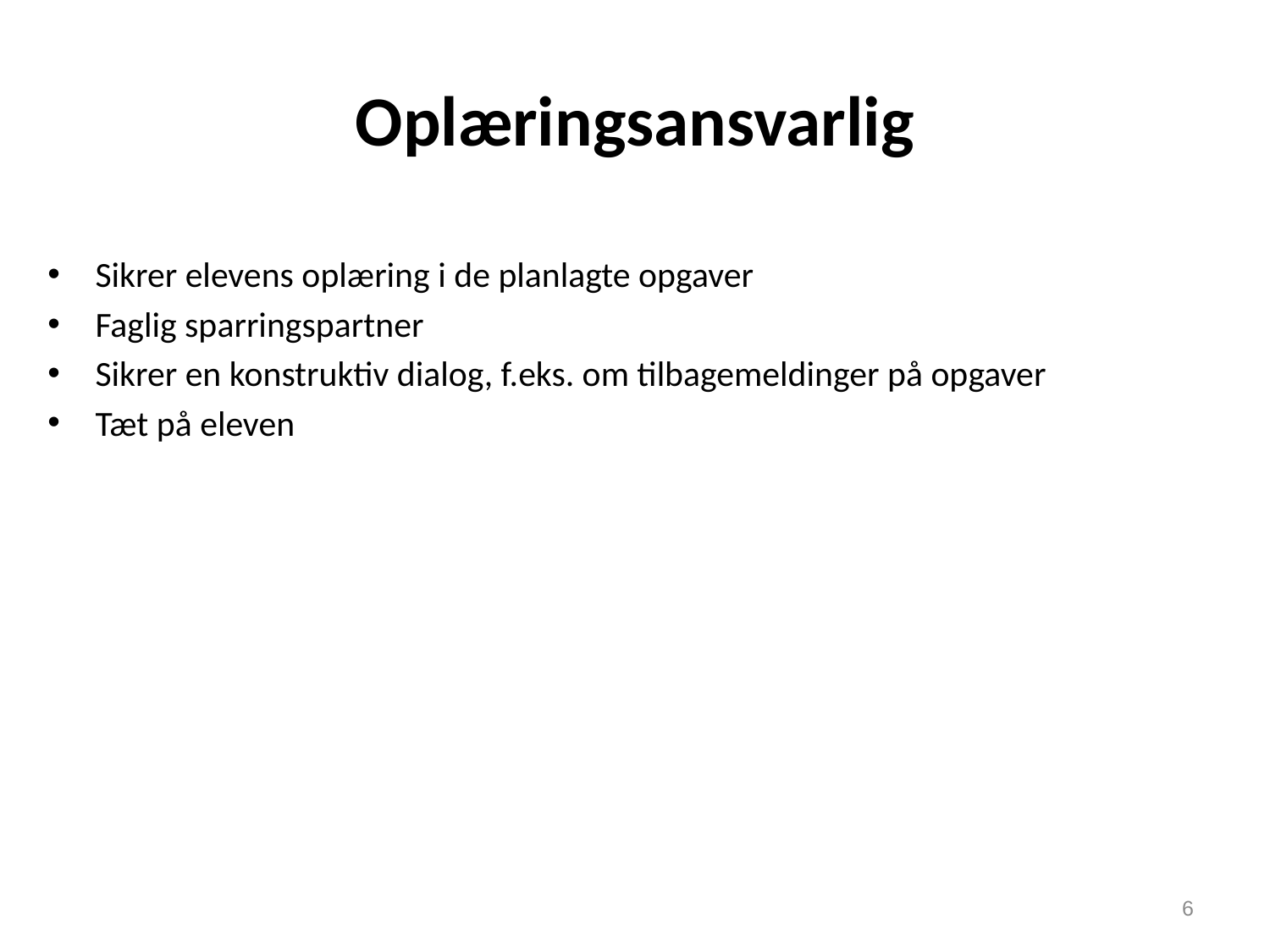

# Oplæringsansvarlig
Sikrer elevens oplæring i de planlagte opgaver
Faglig sparringspartner
Sikrer en konstruktiv dialog, f.eks. om tilbagemeldinger på opgaver
Tæt på eleven

6